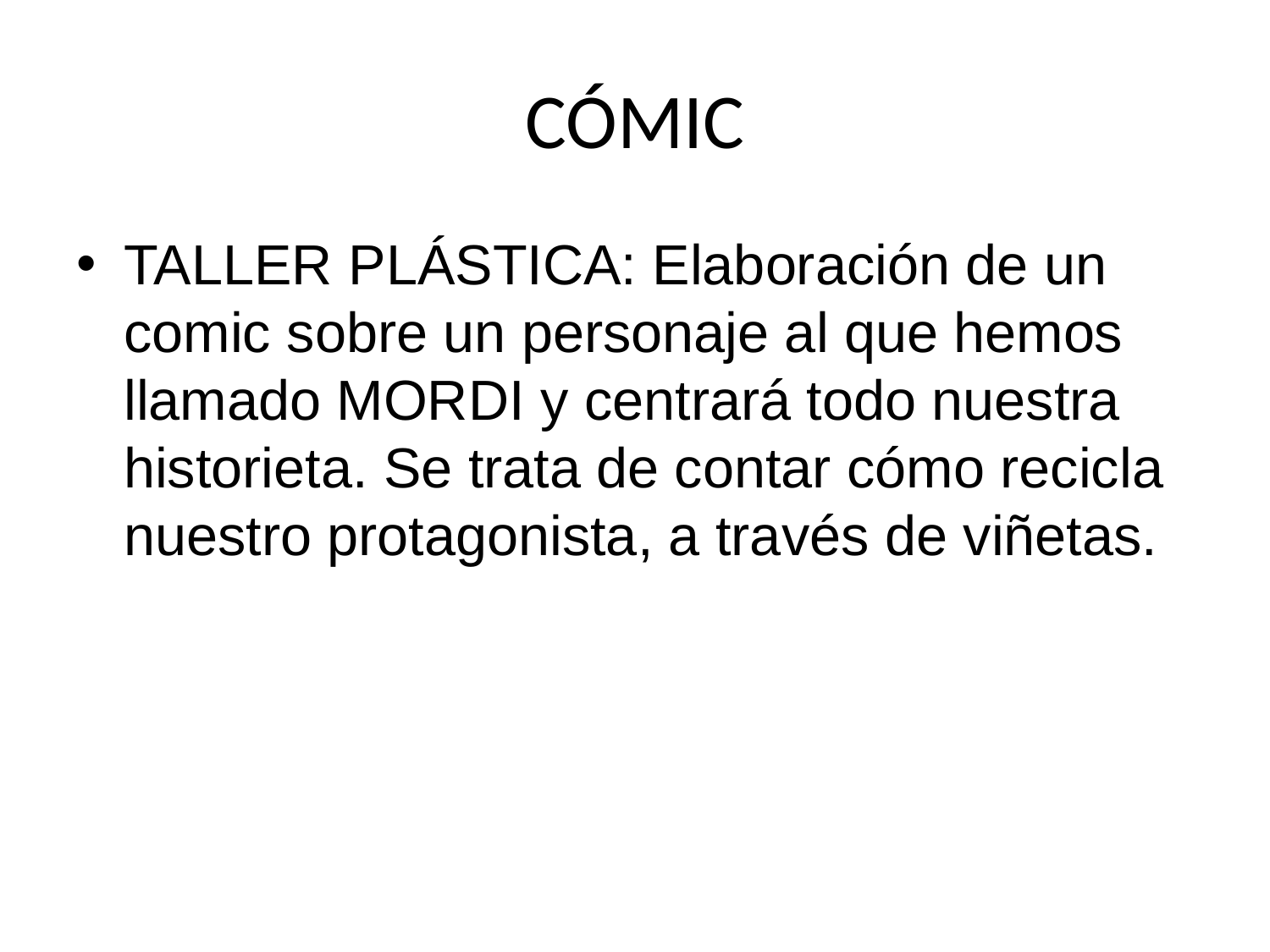

# CÓMIC
TALLER PLÁSTICA: Elaboración de un comic sobre un personaje al que hemos llamado MORDI y centrará todo nuestra historieta. Se trata de contar cómo recicla nuestro protagonista, a través de viñetas.